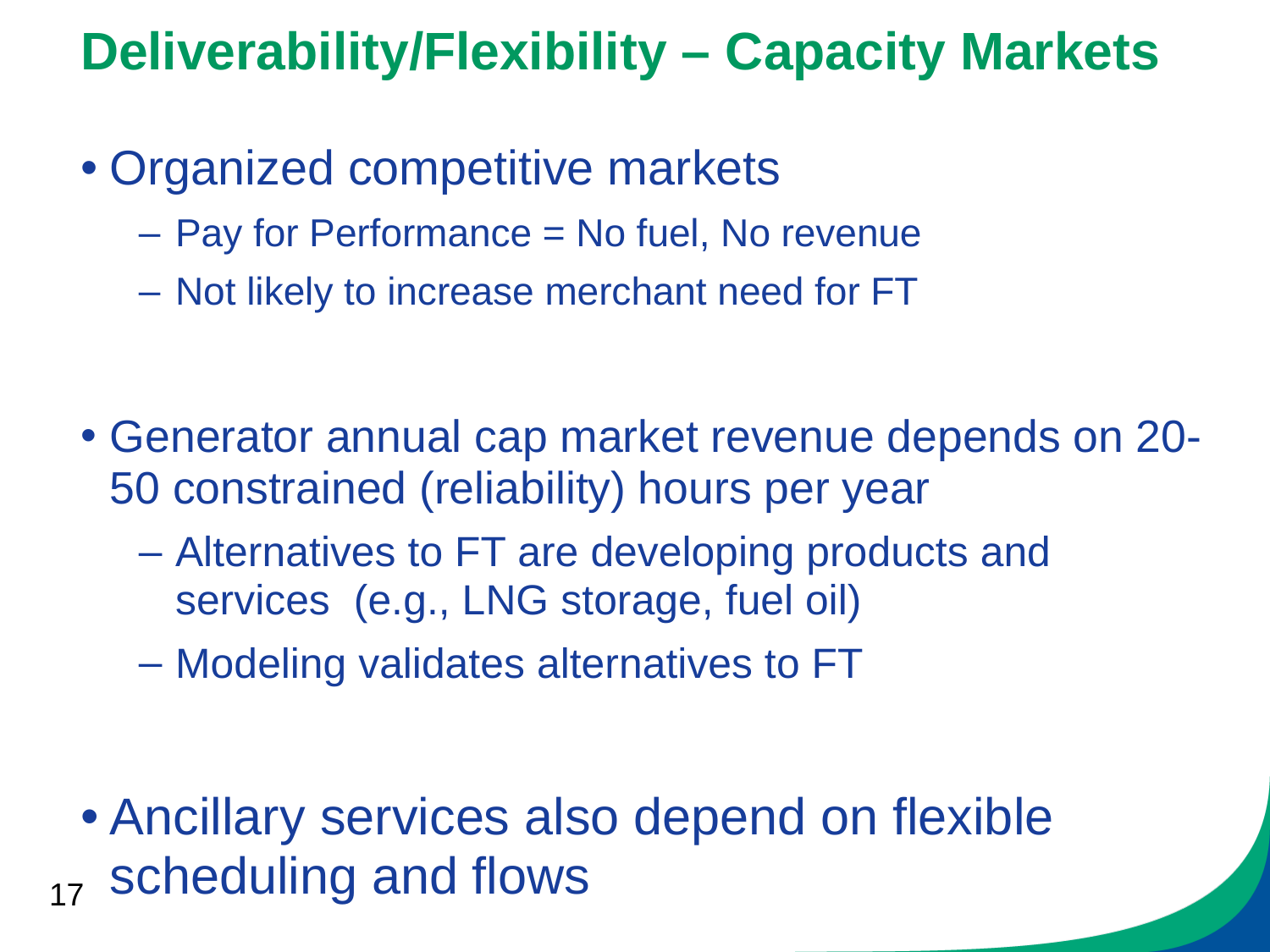

# Deliverability/Flexibility – Capacity Markets
Organized competitive markets
Pay for Performance = No fuel, No revenue
Not likely to increase merchant need for FT

Generator annual cap market revenue depends on 20-50 constrained (reliability) hours per year
Alternatives to FT are developing products and services  (e.g., LNG storage, fuel oil)
Modeling validates alternatives to FT

Ancillary services also depend on flexible scheduling and flows

17